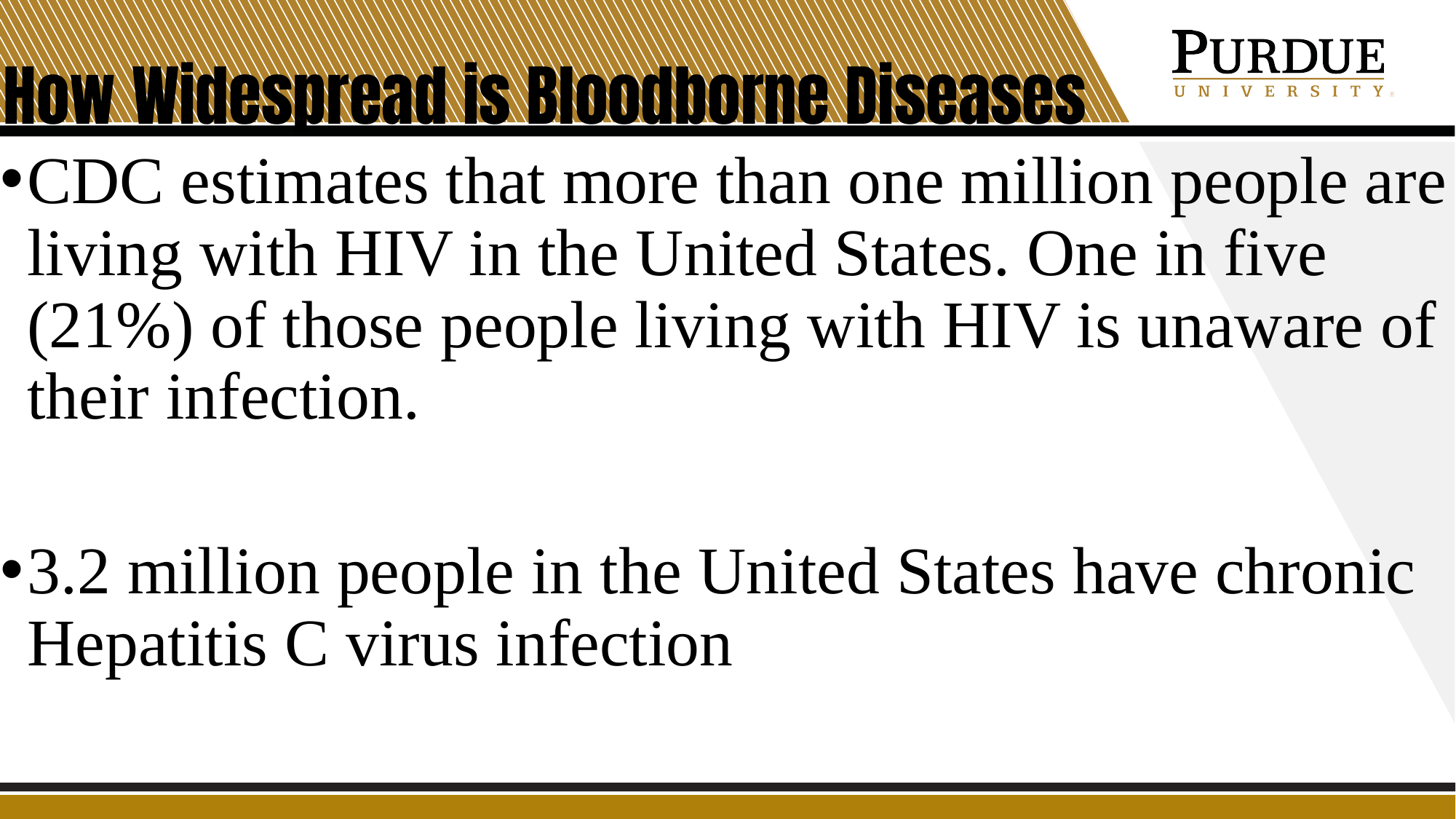

How Widespread is Bloodborne Diseases
CDC estimates that more than one million people are living with HIV in the United States. One in five (21%) of those people living with HIV is unaware of their infection.

3.2 million people in the United States have chronic Hepatitis C virus infection